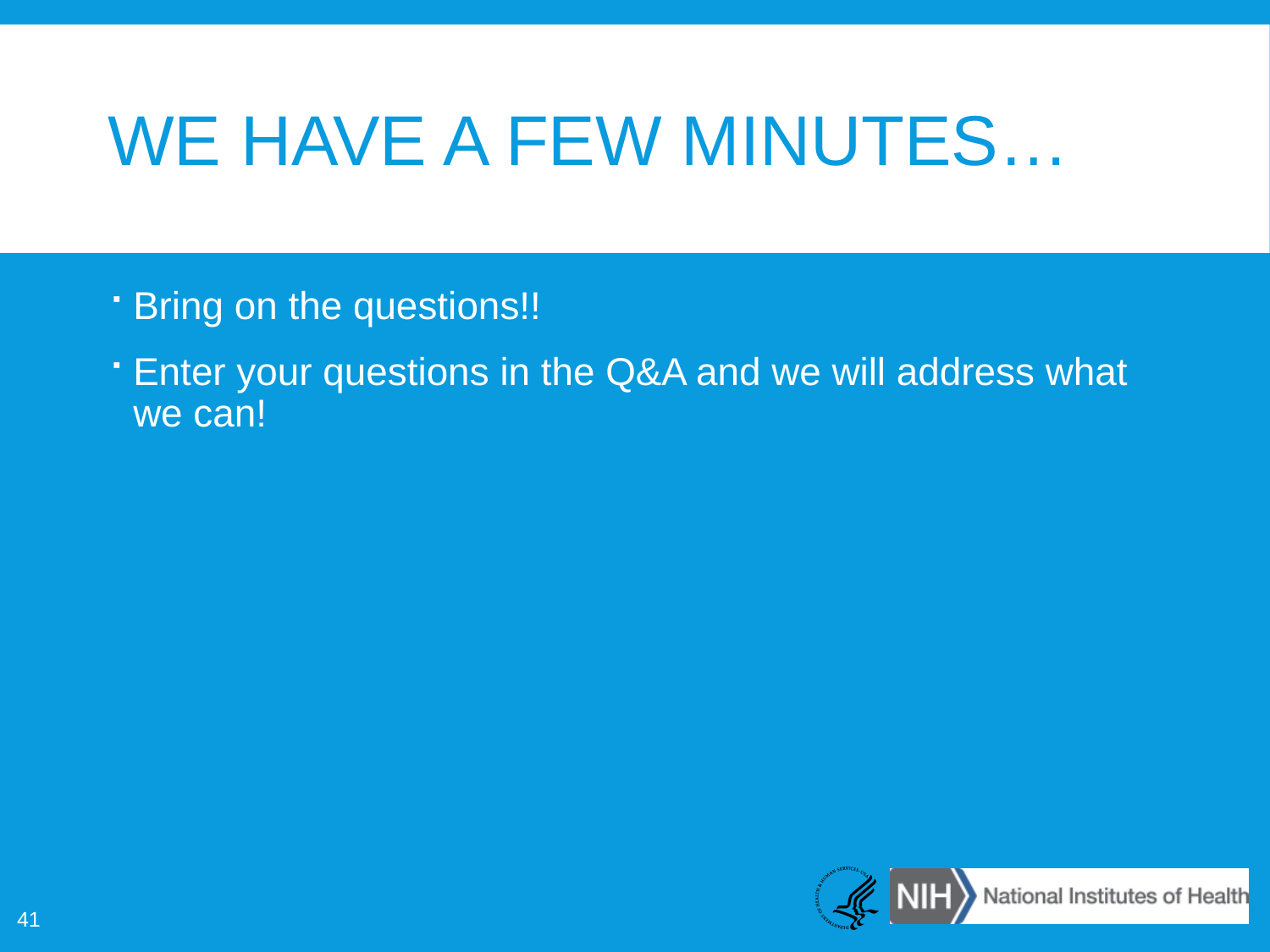

# We have a few minutes…
Bring on the questions!!
Enter your questions in the Q&A and we will address what we can!
41